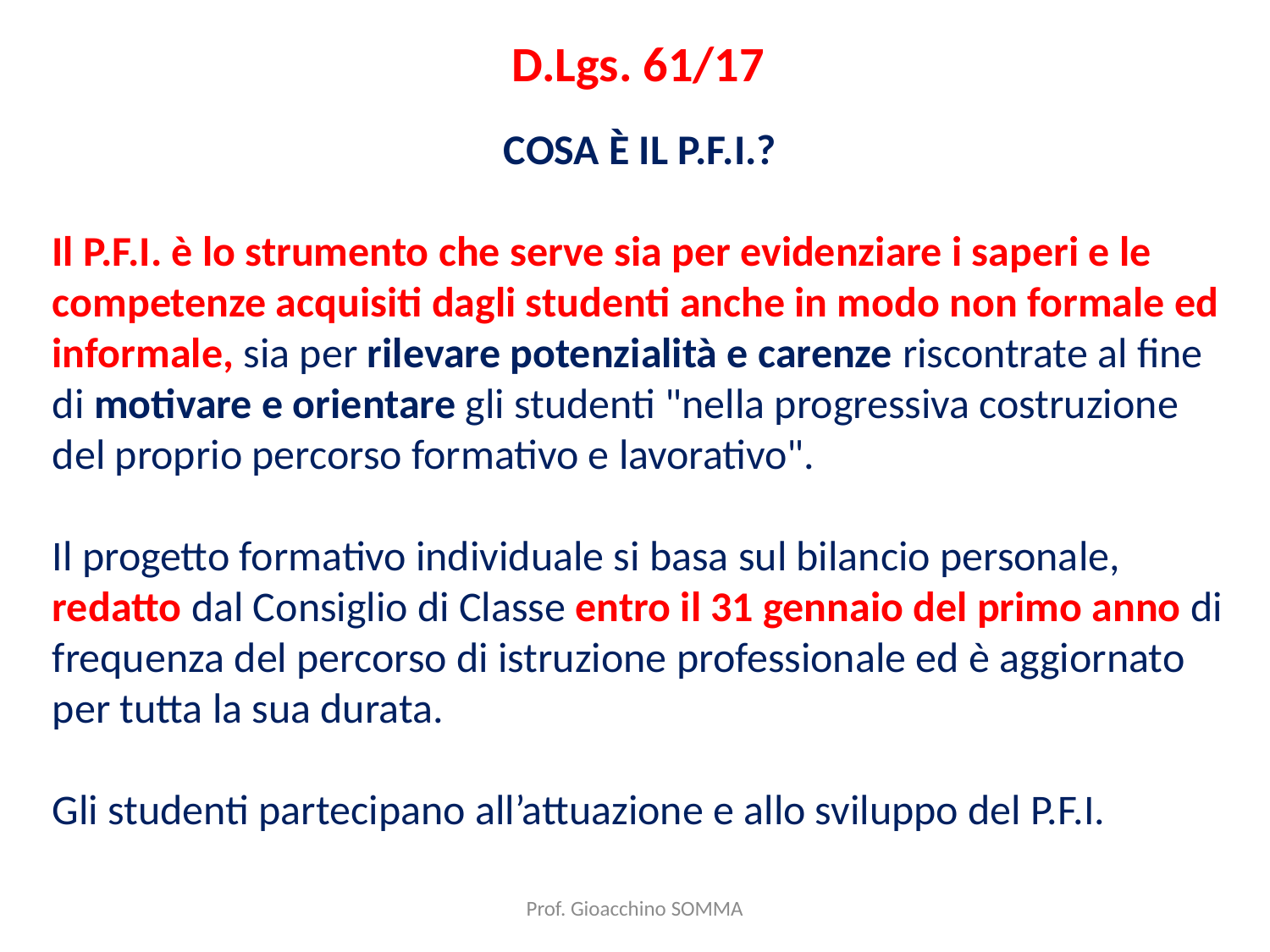

D.Lgs. 61/17
COSA È IL P.F.I.?

Il P.F.I. è lo strumento che serve sia per evidenziare i saperi e le competenze acquisiti dagli studenti anche in modo non formale ed informale, sia per rilevare potenzialità e carenze riscontrate al fine di motivare e orientare gli studenti "nella progressiva costruzione del proprio percorso formativo e lavorativo".

Il progetto formativo individuale si basa sul bilancio personale, redatto dal Consiglio di Classe entro il 31 gennaio del primo anno di frequenza del percorso di istruzione professionale ed è aggiornato per tutta la sua durata.

Gli studenti partecipano all’attuazione e allo sviluppo del P.F.I.

Prof. Gioacchino SOMMA